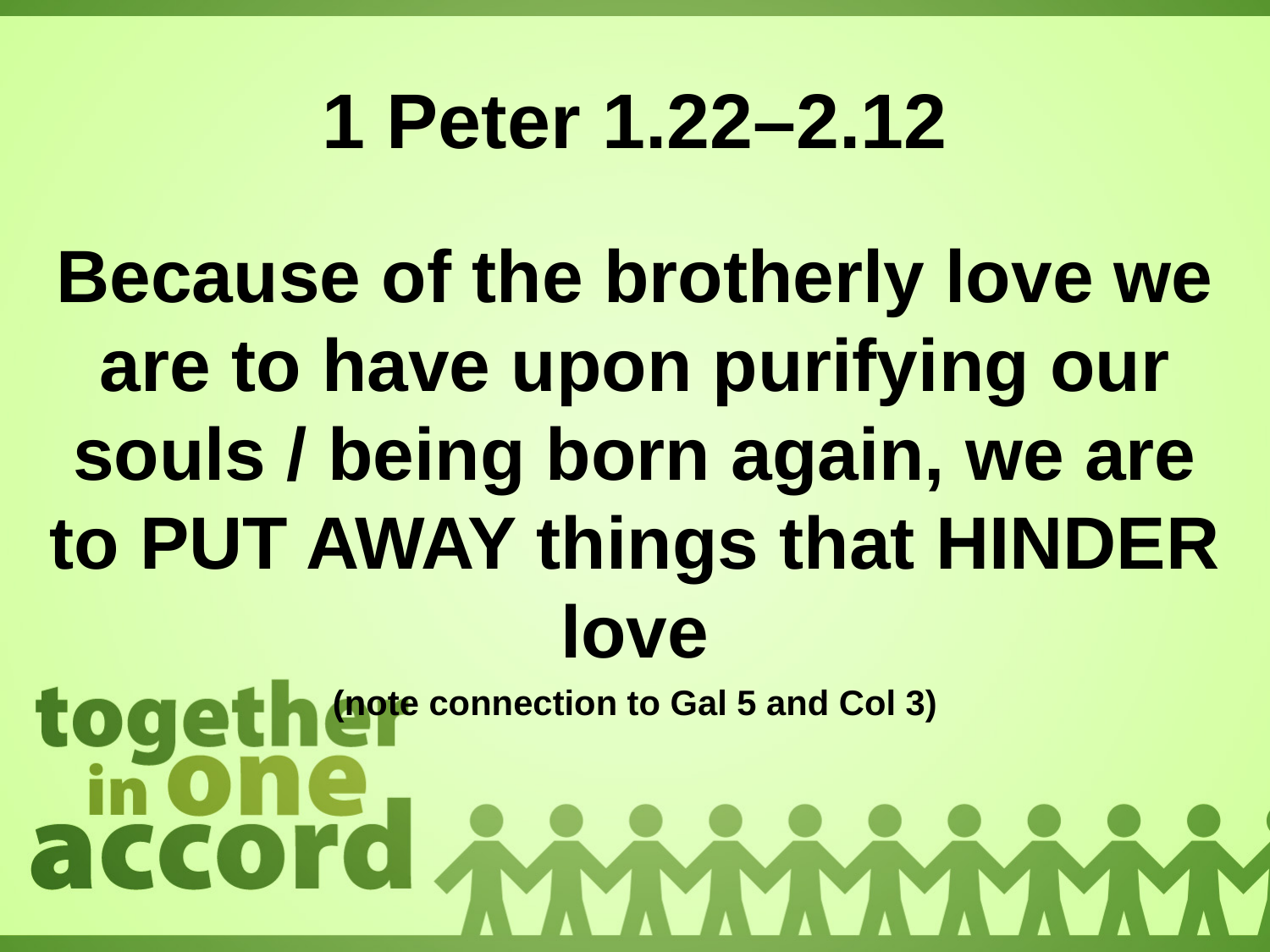

# 1 Peter 1.22–2.12
Because of the brotherly love we are to have upon purifying our souls / being born again, we are to PUT AWAY things that HINDER love
(note connection to Gal 5 and Col 3)